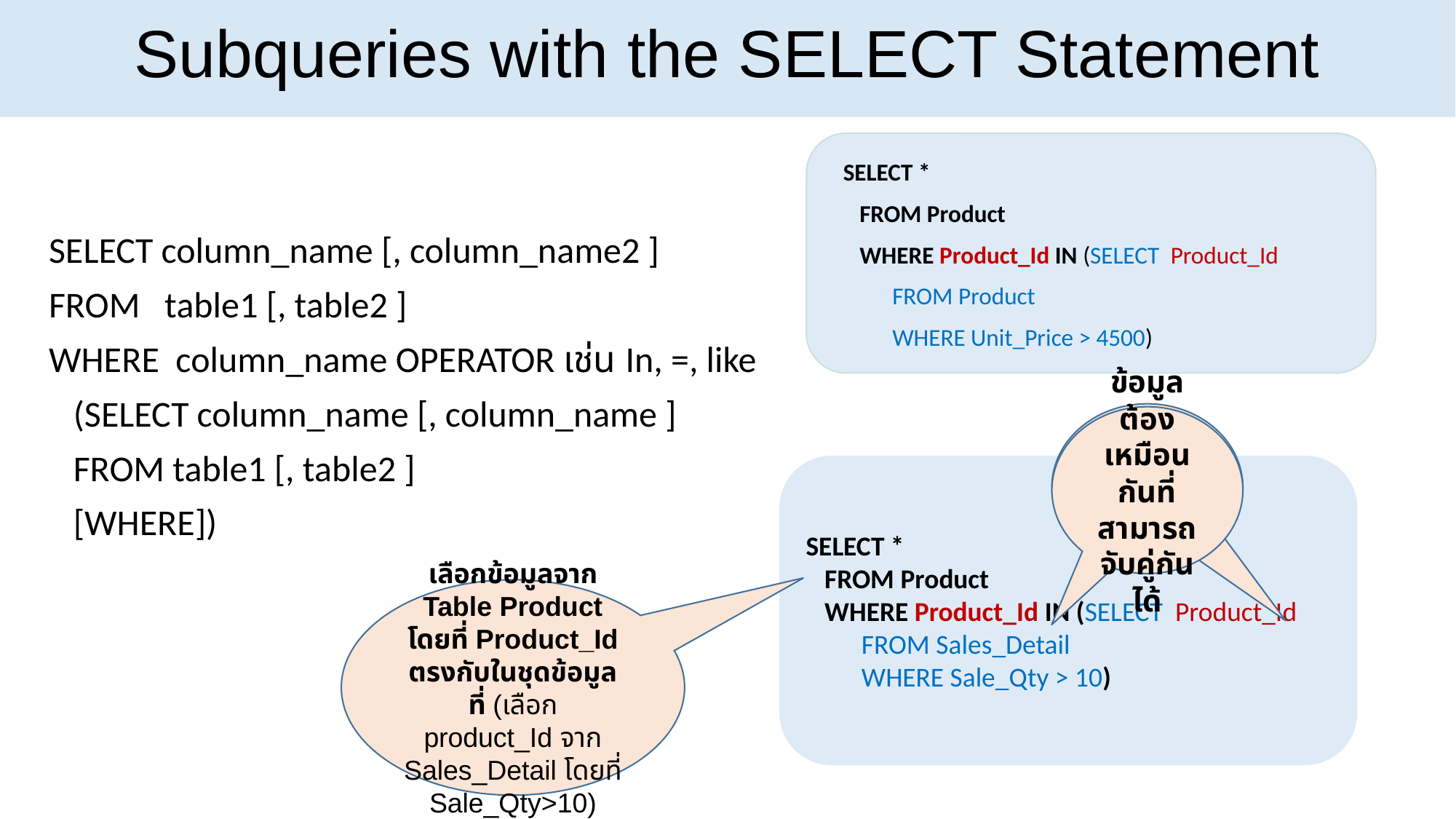

# Subqueries with the SELECT Statement

SELECT *
   FROM Product
   WHERE Product_Id IN (SELECT  Product_Id
         FROM Product
         WHERE Unit_Price > 4500)
SELECT column_name [, column_name2 ]
FROM   table1 [, table2 ]
WHERE  column_name OPERATOR เช่น In, =, like
   (SELECT column_name [, column_name ]
   FROM table1 [, table2 ]
   [WHERE])

ข้อมูลต้องเหมือนกันที่สามารถจับคู่กันได้
SELECT *
   FROM Product
   WHERE Product_Id IN (SELECT  Product_Id
         FROM Sales_Detail
         WHERE Sale_Qty > 10)
เลือกข้อมูลจาก Table Product โดยที่ Product_Id ตรงกับในชุดข้อมูลที่ (เลือก product_Id จาก Sales_Detail โดยที่ Sale_Qty>10)